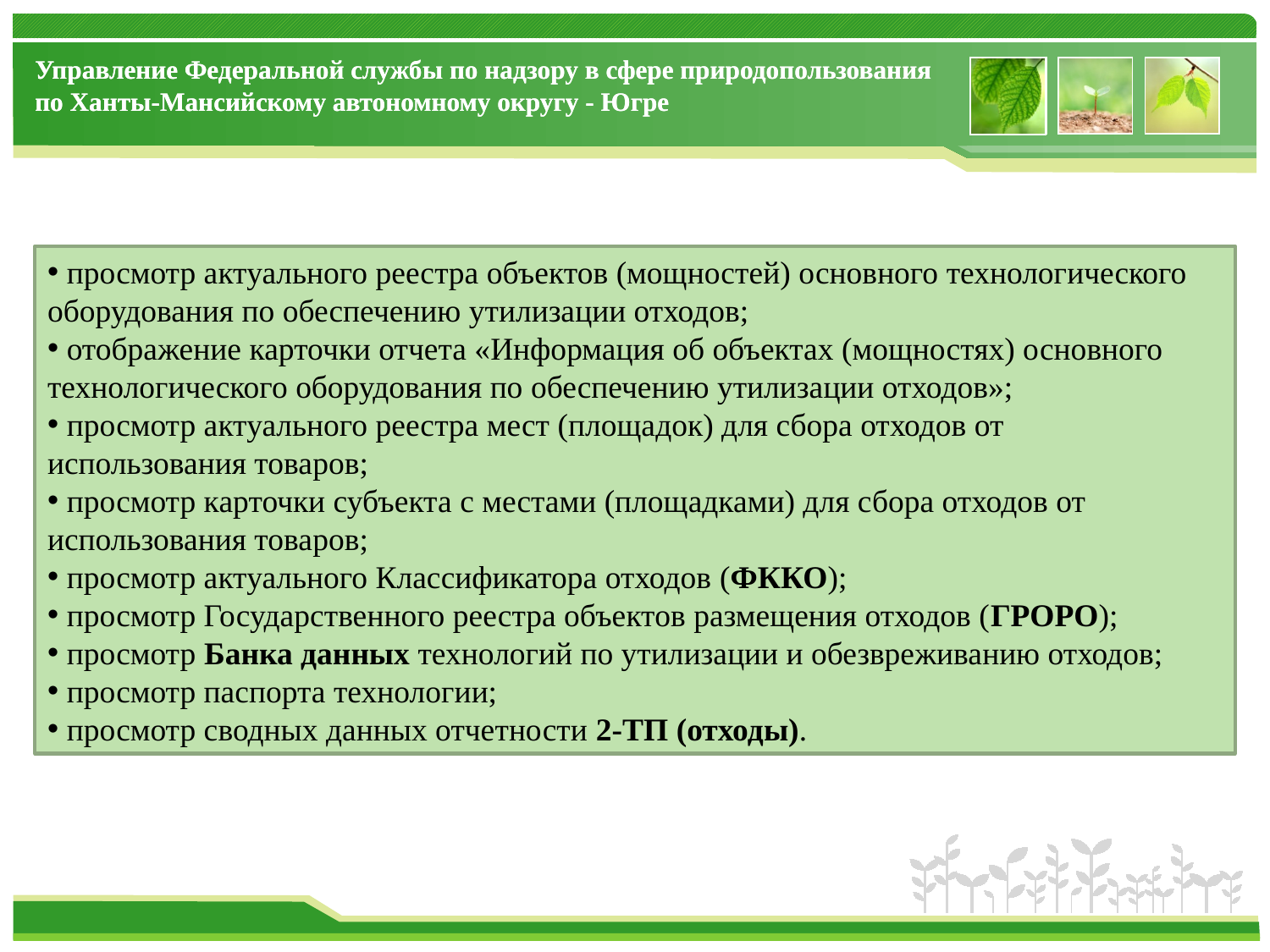

просмотр актуального реестра объектов (мощностей) основного технологического оборудования по обеспечению утилизации отходов;
 отображение карточки отчета «Информация об объектах (мощностях) основного
технологического оборудования по обеспечению утилизации отходов»;
 просмотр актуального реестра мест (площадок) для сбора отходов от
использования товаров;
 просмотр карточки субъекта с местами (площадками) для сбора отходов от
использования товаров;
 просмотр актуального Классификатора отходов (ФККО);
 просмотр Государственного реестра объектов размещения отходов (ГРОРО);
 просмотр Банка данных технологий по утилизации и обезвреживанию отходов;
 просмотр паспорта технологии;
 просмотр сводных данных отчетности 2-ТП (отходы).